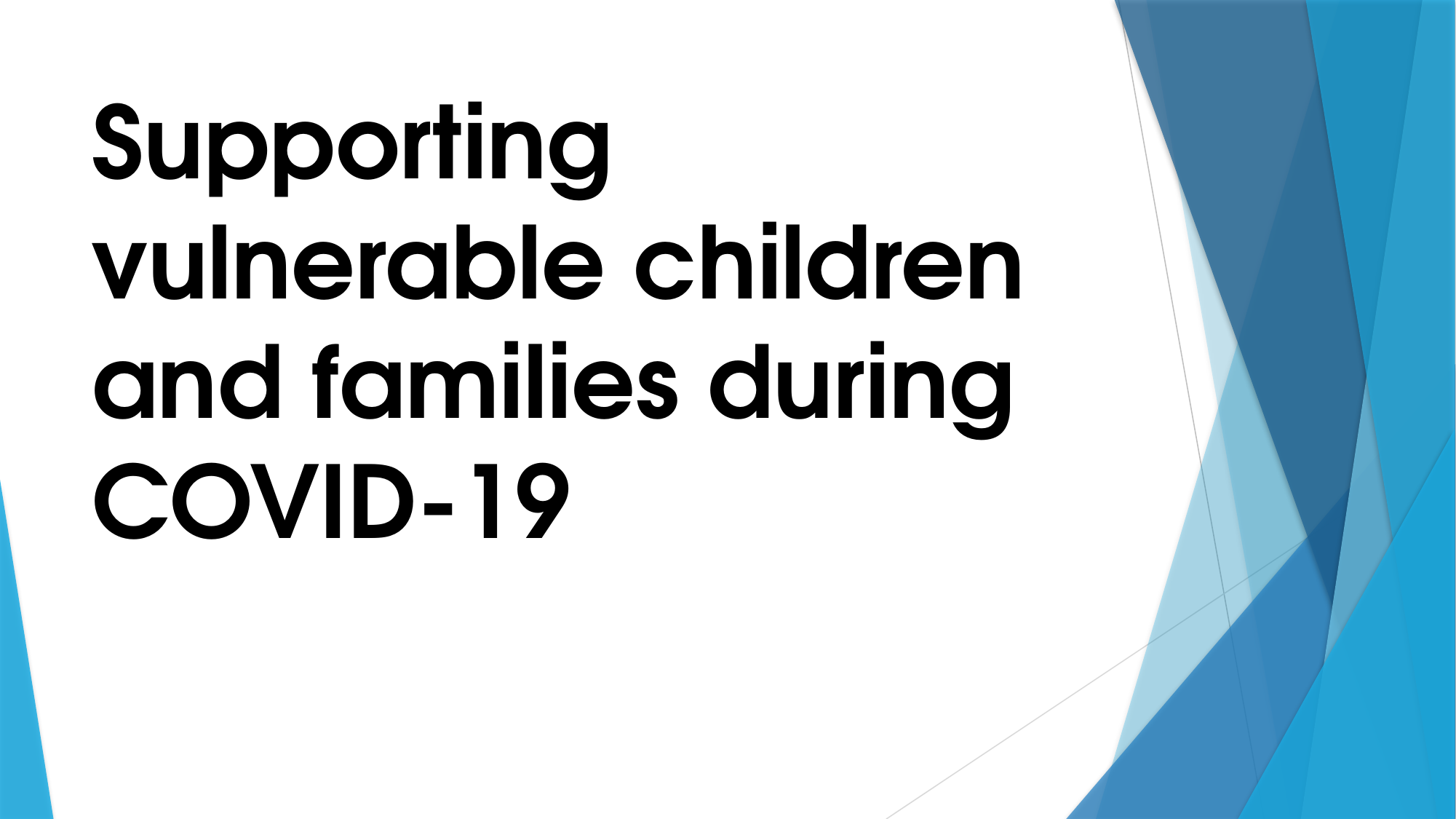

# Supporting vulnerable children and families during COVID-19